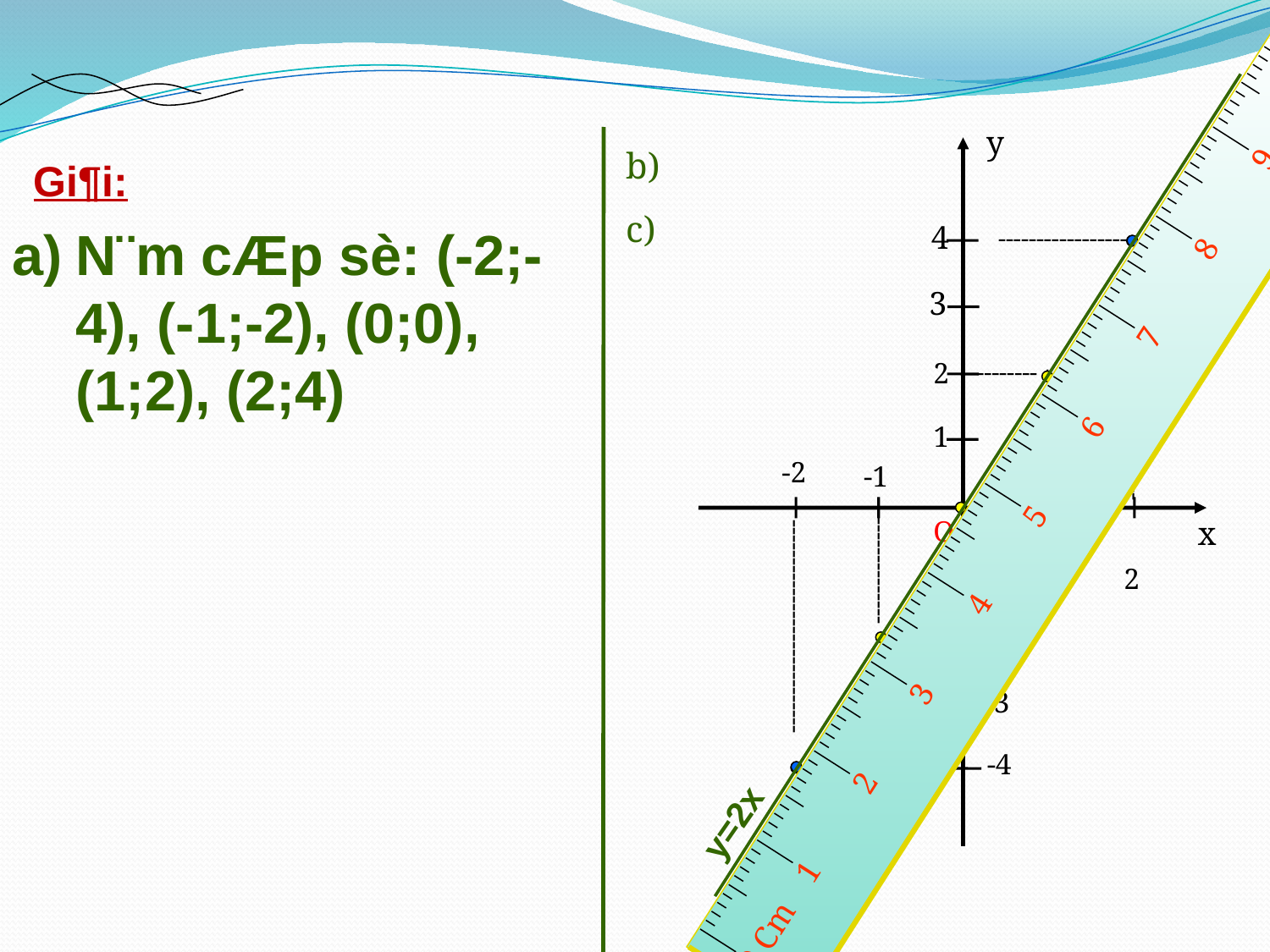

y
b)

Gi¶i:
c)
4
N¨m cÆp sè: (-2;-4), (-1;-2), (0;0), (1;2), (2;4)
------------------

3

-----------------------------
2
--------

1
--------------

-2

0 Cm
1
2
3
4
5
6
7
8
9
10
THCS Phulac

-1

O
x
1
-1
2

--------------
-2
-------

----------------------------

-3

-4
-----------------

y=2x